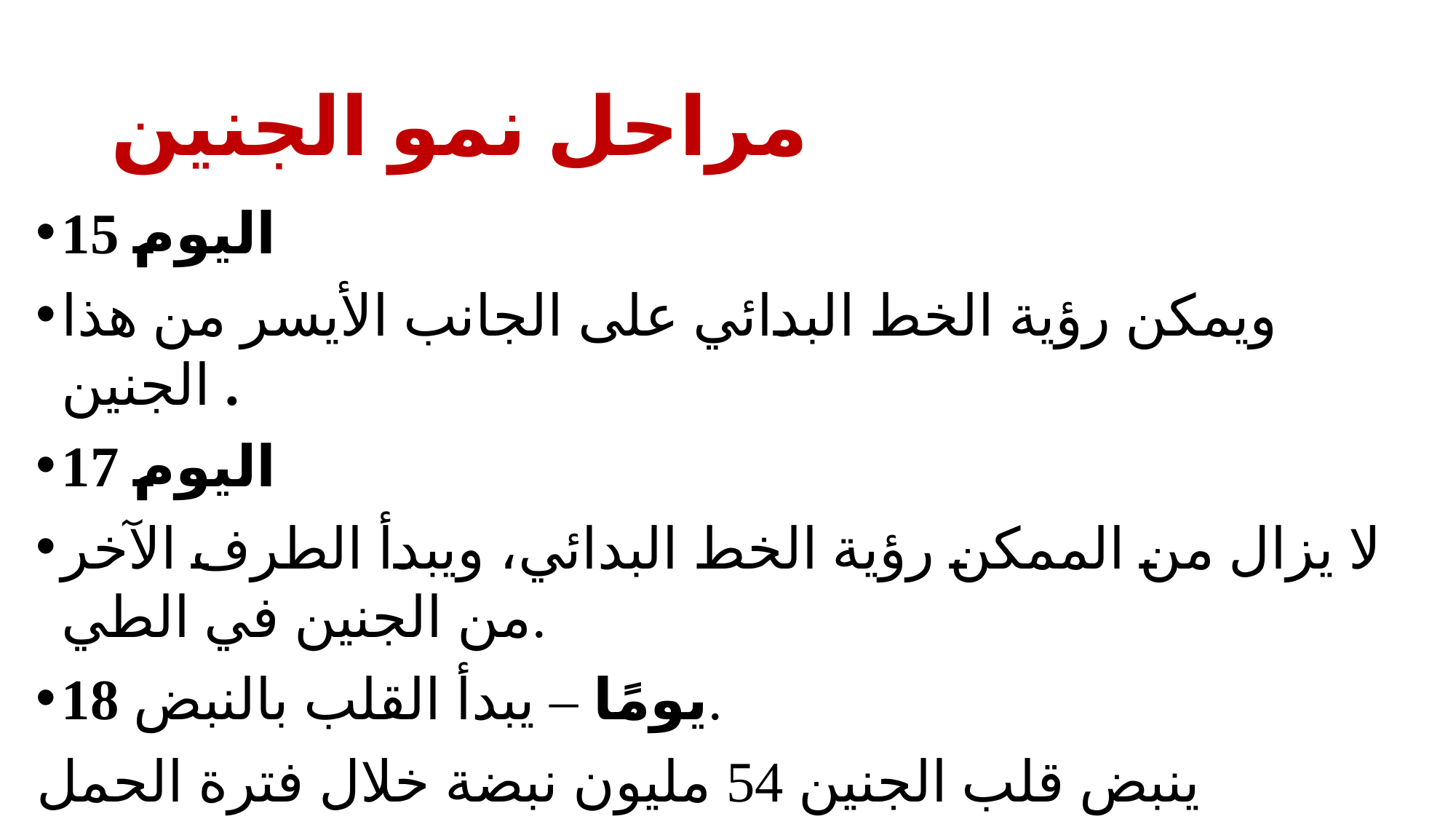

# مراحل نمو الجنين
اليوم 15
ويمكن رؤية الخط البدائي على الجانب الأيسر من هذا الجنين .
اليوم 17
لا يزال من الممكن رؤية الخط البدائي، ويبدأ الطرف الآخر من الجنين في الطي.
18 يومًا – يبدأ القلب بالنبض.
ينبض قلب الجنين 54 مليون نبضة خلال فترة الحمل